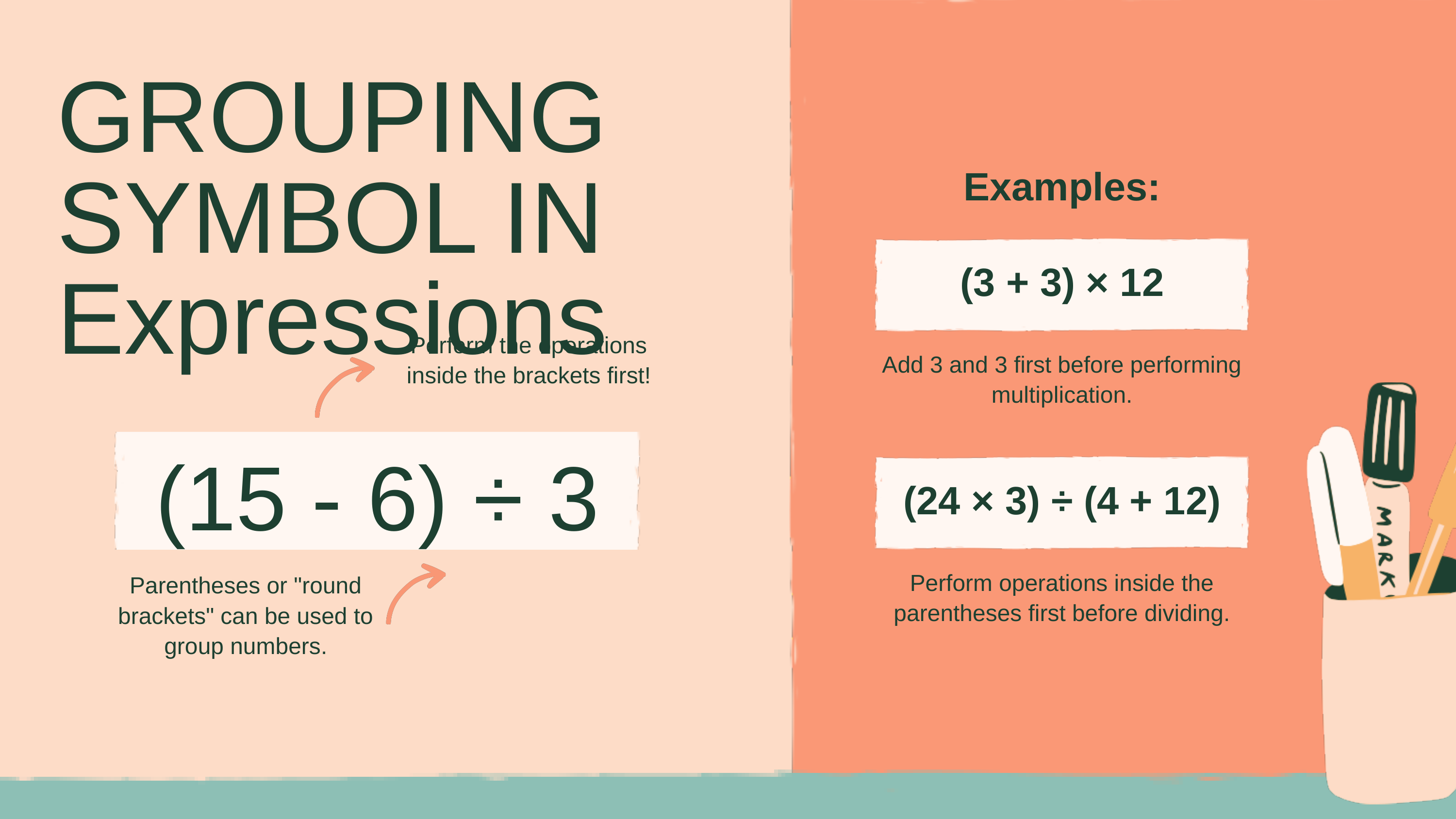

GROUPING SYMBOL IN Expressions
Examples:

(3 + 3) × 12
Perform the operations inside the brackets first!
Add 3 and 3 first before performing multiplication.

(15 - 6) ÷ 3

(24 × 3) ÷ (4 + 12)

Perform operations inside the parentheses first before dividing.
Parentheses or "round brackets" can be used to group numbers.